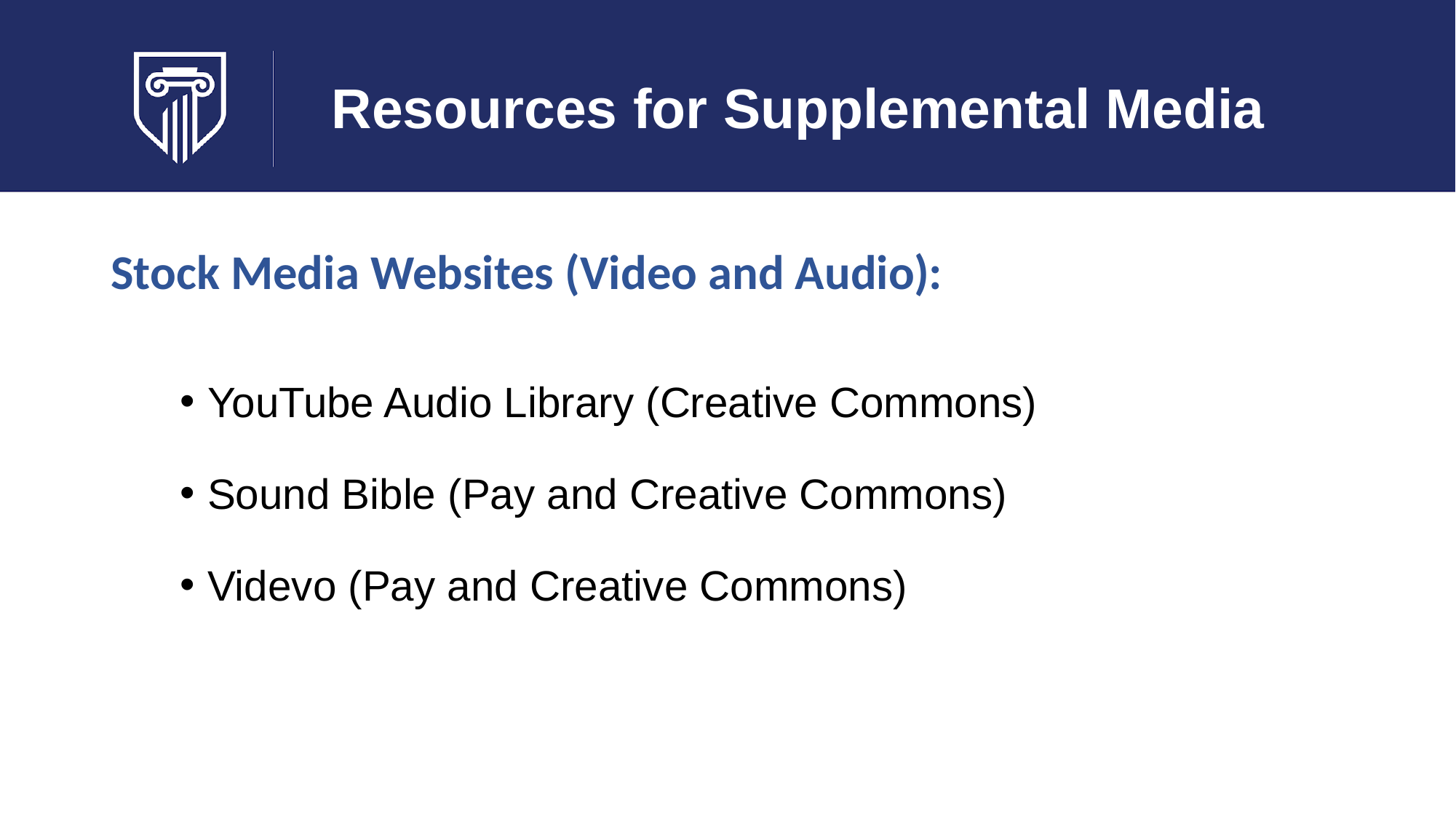

# Resources for Supplemental Media
Stock Media Websites (Video and Audio):
YouTube Audio Library (Creative Commons)
Sound Bible (Pay and Creative Commons)
Videvo (Pay and Creative Commons)